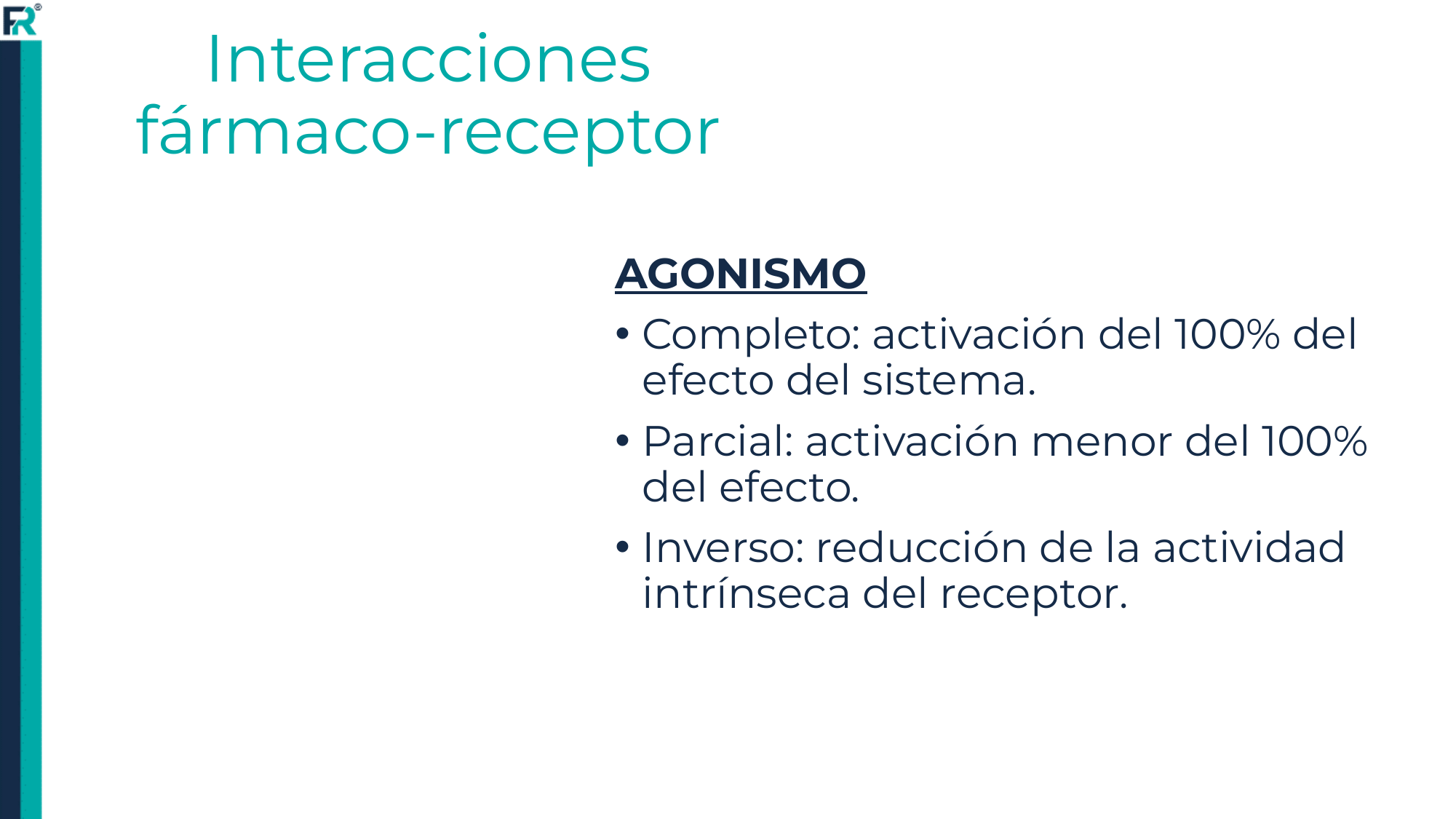

# Interacciones fármaco-receptor
AGONISMO
Completo: activación del 100% del efecto del sistema.
Parcial: activación menor del 100% del efecto.
Inverso: reducción de la actividad intrínseca del receptor.